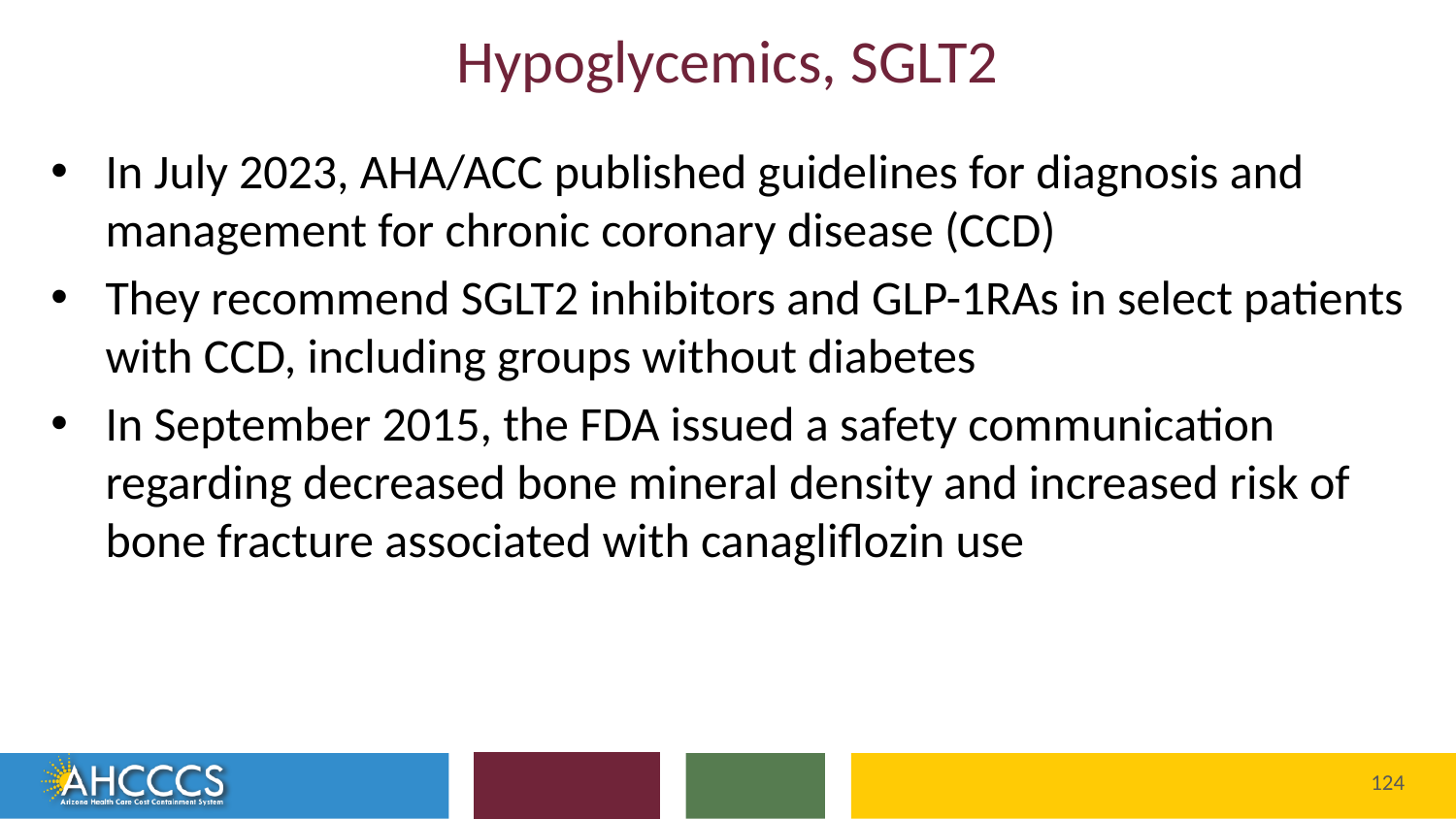

# Hypoglycemics, SGLT2
In July 2023, AHA/ACC published guidelines for diagnosis and management for chronic coronary disease (CCD)
They recommend SGLT2 inhibitors and GLP-1RAs in select patients with CCD, including groups without diabetes
In September 2015, the FDA issued a safety communication regarding decreased bone mineral density and increased risk of bone fracture associated with canagliflozin use

124